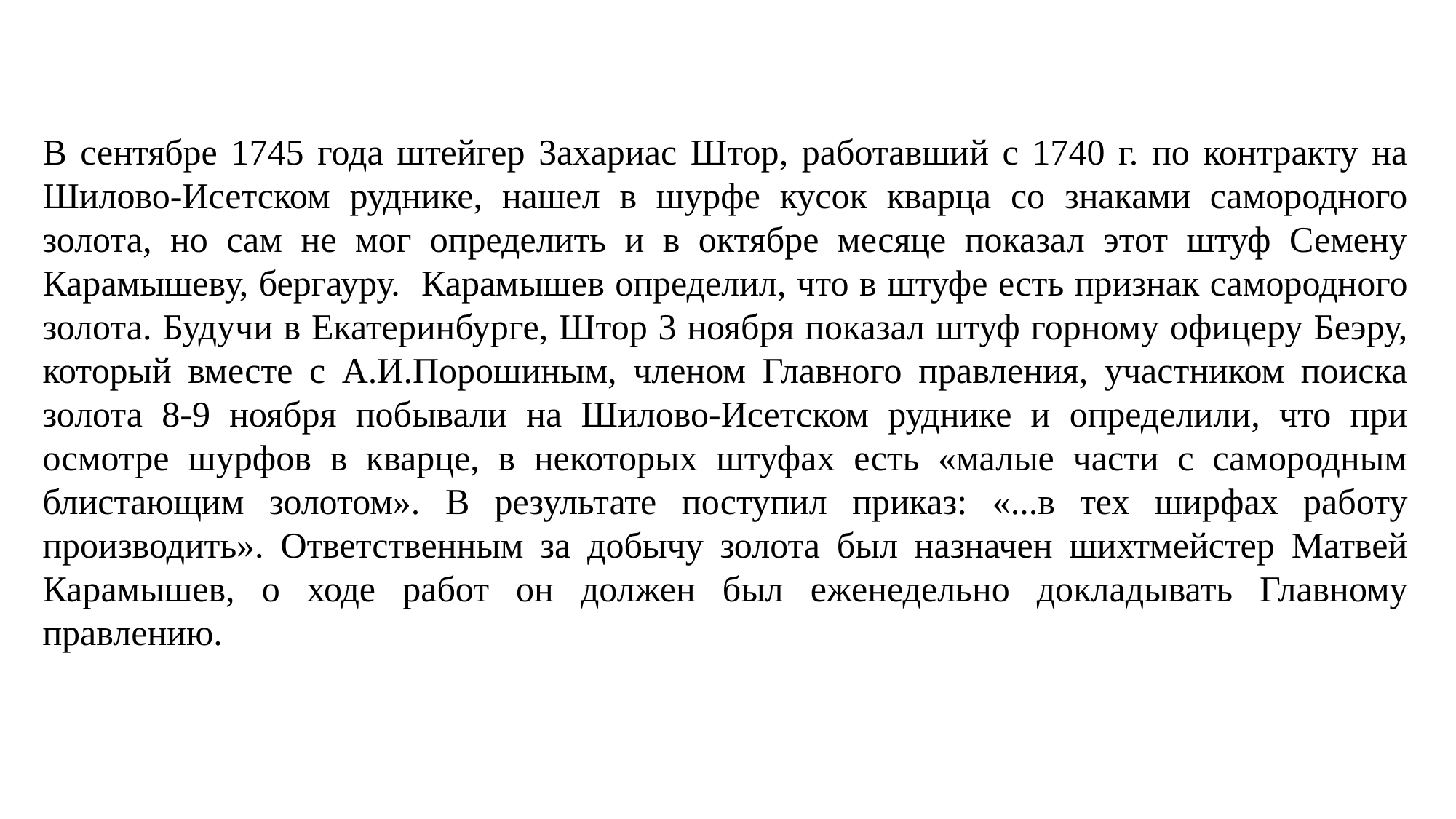

В сентябре 1745 года штейгер Захариас Штор, работавший с 1740 г. по контракту на Шилово-Исетском руднике, нашел в шурфе кусок кварца со знаками самородного золота, но сам не мог определить и в октябре месяце показал этот штуф Семену Карамышеву, бергауру.  Карамышев определил, что в штуфе есть признак самородного золота. Будучи в Екатеринбурге, Штор 3 ноября показал штуф горному офицеру Беэру, который вместе с А.И.Порошиным, членом Главного правления, участником поиска золота 8-9 ноября побывали на Шилово-Исетском руднике и определили, что при осмотре шурфов в кварце, в некоторых штуфах есть «малые части с самородным блистающим золотом». В результате поступил приказ: «...в тех ширфах работу производить». Ответственным за добычу золота был назначен шихтмейстер Матвей Карамышев, о ходе работ он должен был еженедельно докладывать Главному правлению.